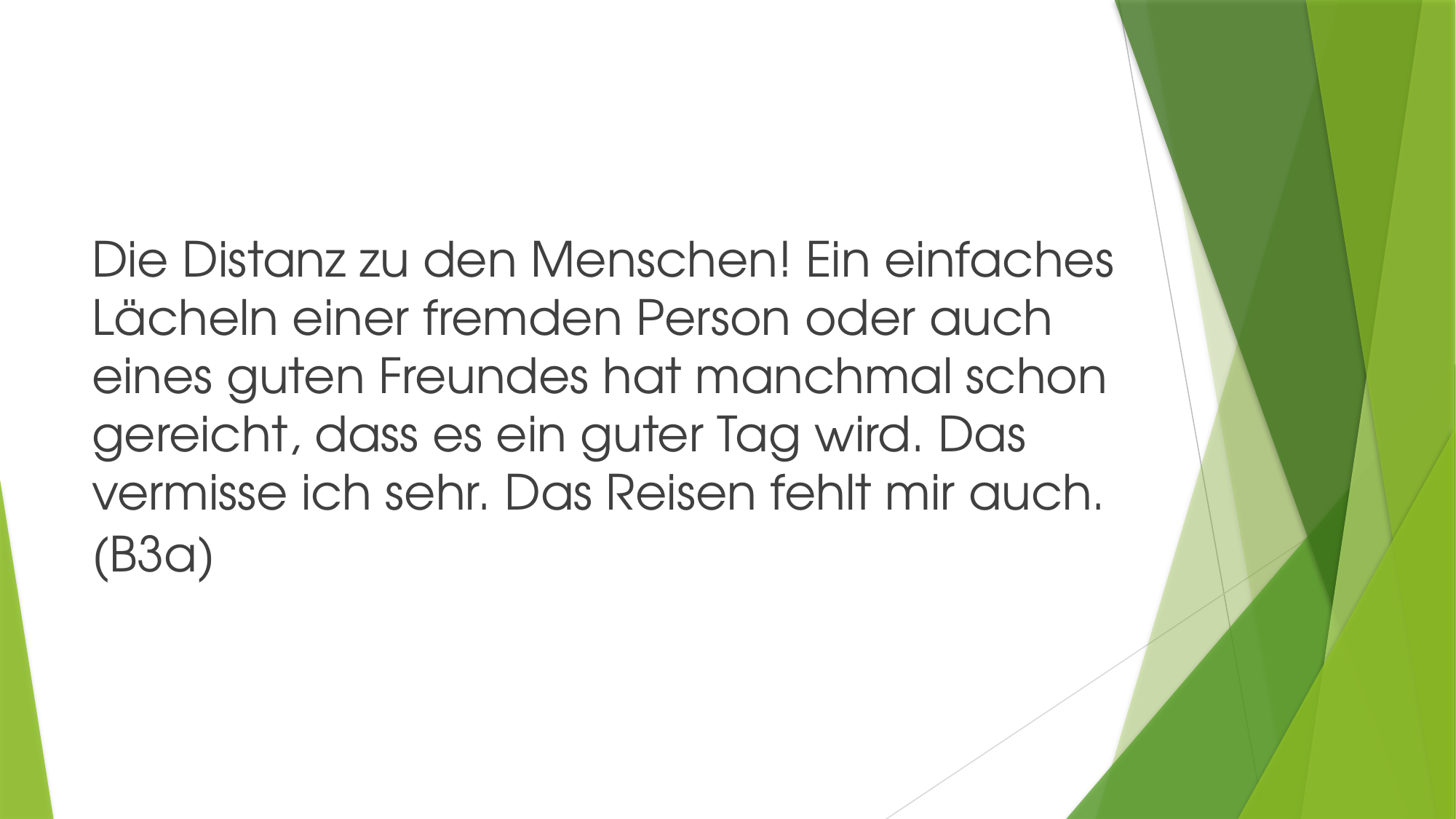

Die Distanz zu den Menschen! Ein einfaches Lächeln einer fremden Person oder auch eines guten Freundes hat manchmal schon gereicht, dass es ein guter Tag wird. Das vermisse ich sehr. Das Reisen fehlt mir auch.
(B3a)